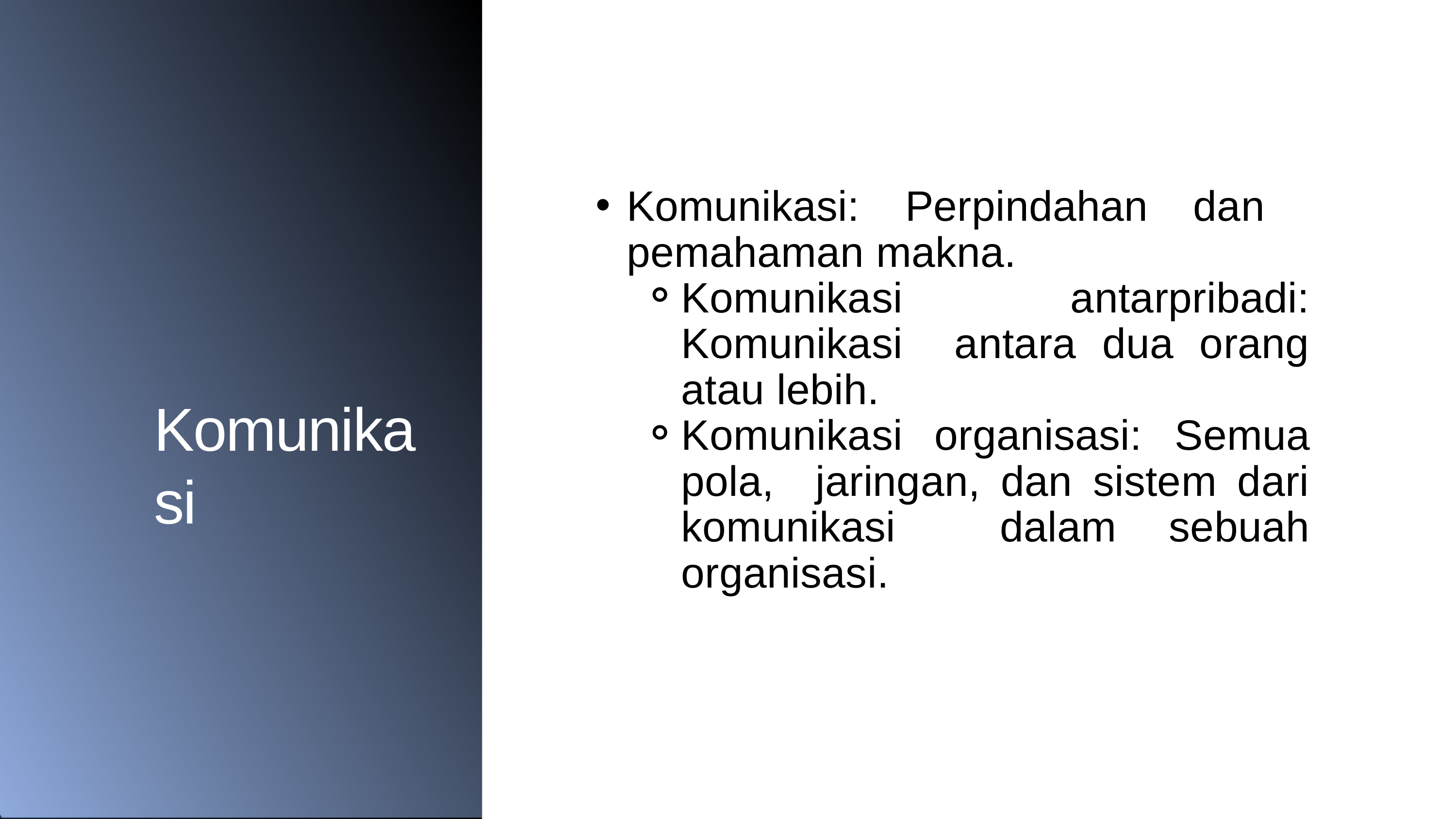

Komunikasi: Perpindahan dan  pemahaman makna.
Komunikasi antarpribadi: Komunikasi  antara dua orang atau lebih.
Komunikasi organisasi: Semua pola,  jaringan, dan sistem dari komunikasi  dalam sebuah organisasi.
Komunikasi